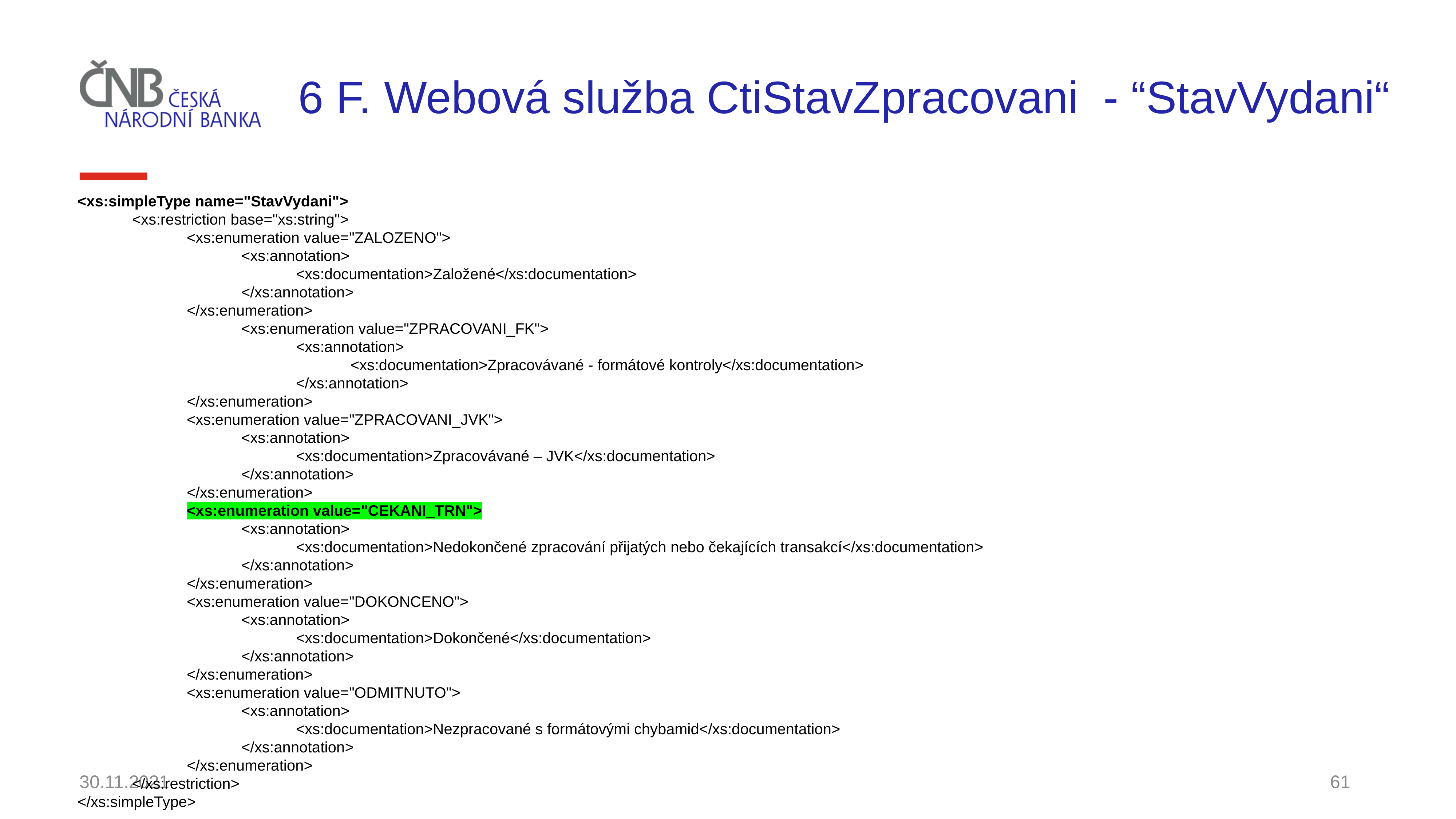

# 6 F. Webová služba CtiStavZpracovani  - “StavVydani“
<xs:simpleType name="StavVydani">
	<xs:restriction base="xs:string">
		<xs:enumeration value="ZALOZENO">
			<xs:annotation>
				<xs:documentation>Založené</xs:documentation>
			</xs:annotation>
		</xs:enumeration>
			<xs:enumeration value="ZPRACOVANI_FK">
				<xs:annotation>
					<xs:documentation>Zpracovávané - formátové kontroly</xs:documentation>
				</xs:annotation>
		</xs:enumeration>
		<xs:enumeration value="ZPRACOVANI_JVK">
			<xs:annotation>
				<xs:documentation>Zpracovávané – JVK</xs:documentation>
			</xs:annotation>
		</xs:enumeration>
		<xs:enumeration value="CEKANI_TRN">
			<xs:annotation>
				<xs:documentation>Nedokončené zpracování přijatých nebo čekajících transakcí</xs:documentation>
			</xs:annotation>
		</xs:enumeration>
		<xs:enumeration value="DOKONCENO">
			<xs:annotation>
				<xs:documentation>Dokončené</xs:documentation>
			</xs:annotation>
		</xs:enumeration>
		<xs:enumeration value="ODMITNUTO">
			<xs:annotation>
				<xs:documentation>Nezpracované s formátovými chybamid</xs:documentation>
			</xs:annotation>
		</xs:enumeration>
	</xs:restriction>
</xs:simpleType>
30.11.2021

61